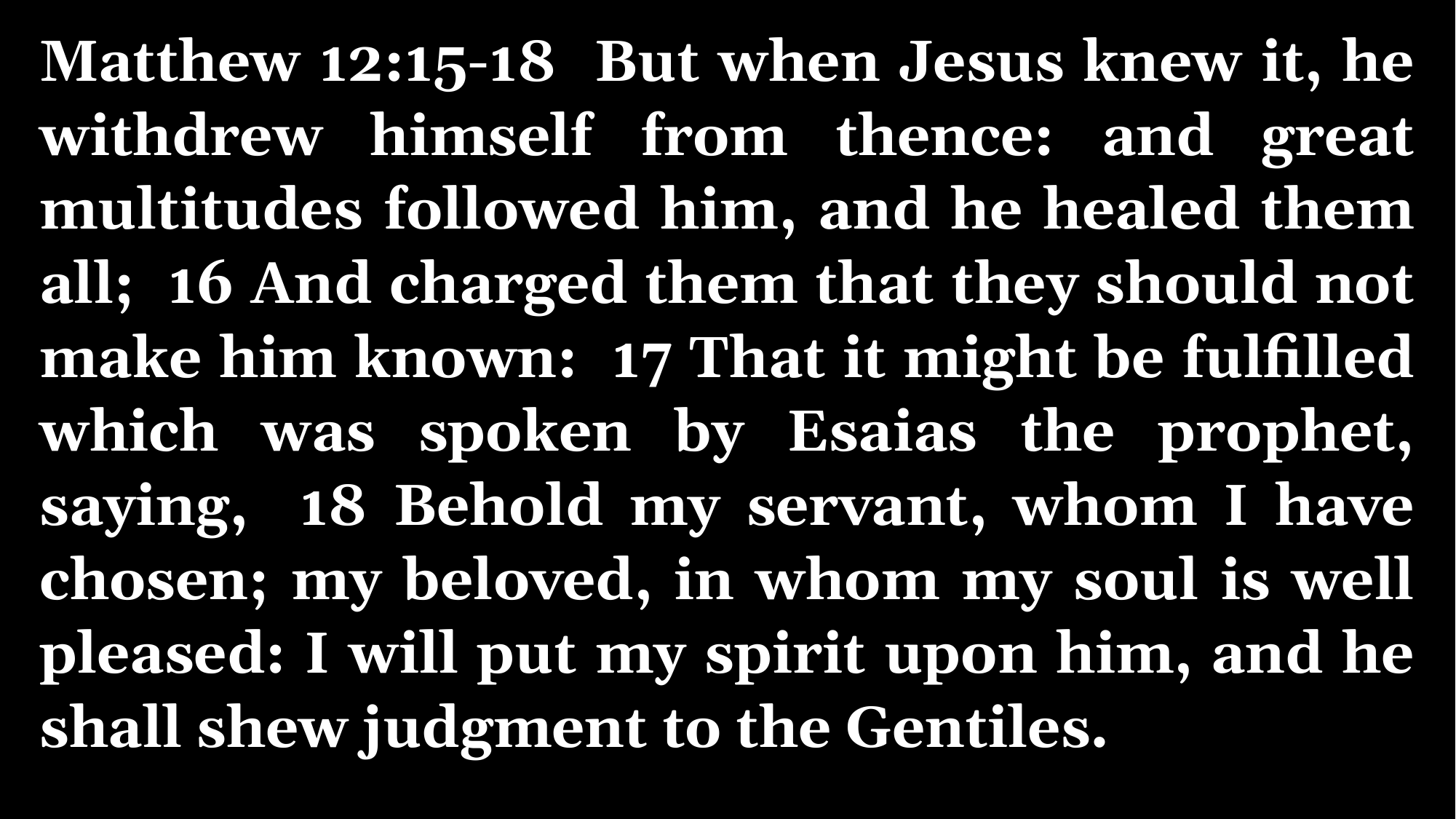

Matthew 12:15-18  But when Jesus knew it, he withdrew himself from thence: and great multitudes followed him, and he healed them all;  16 And charged them that they should not make him known:  17 That it might be fulfilled which was spoken by Esaias the prophet, saying,  18 Behold my servant, whom I have chosen; my beloved, in whom my soul is well pleased: I will put my spirit upon him, and he shall shew judgment to the Gentiles.